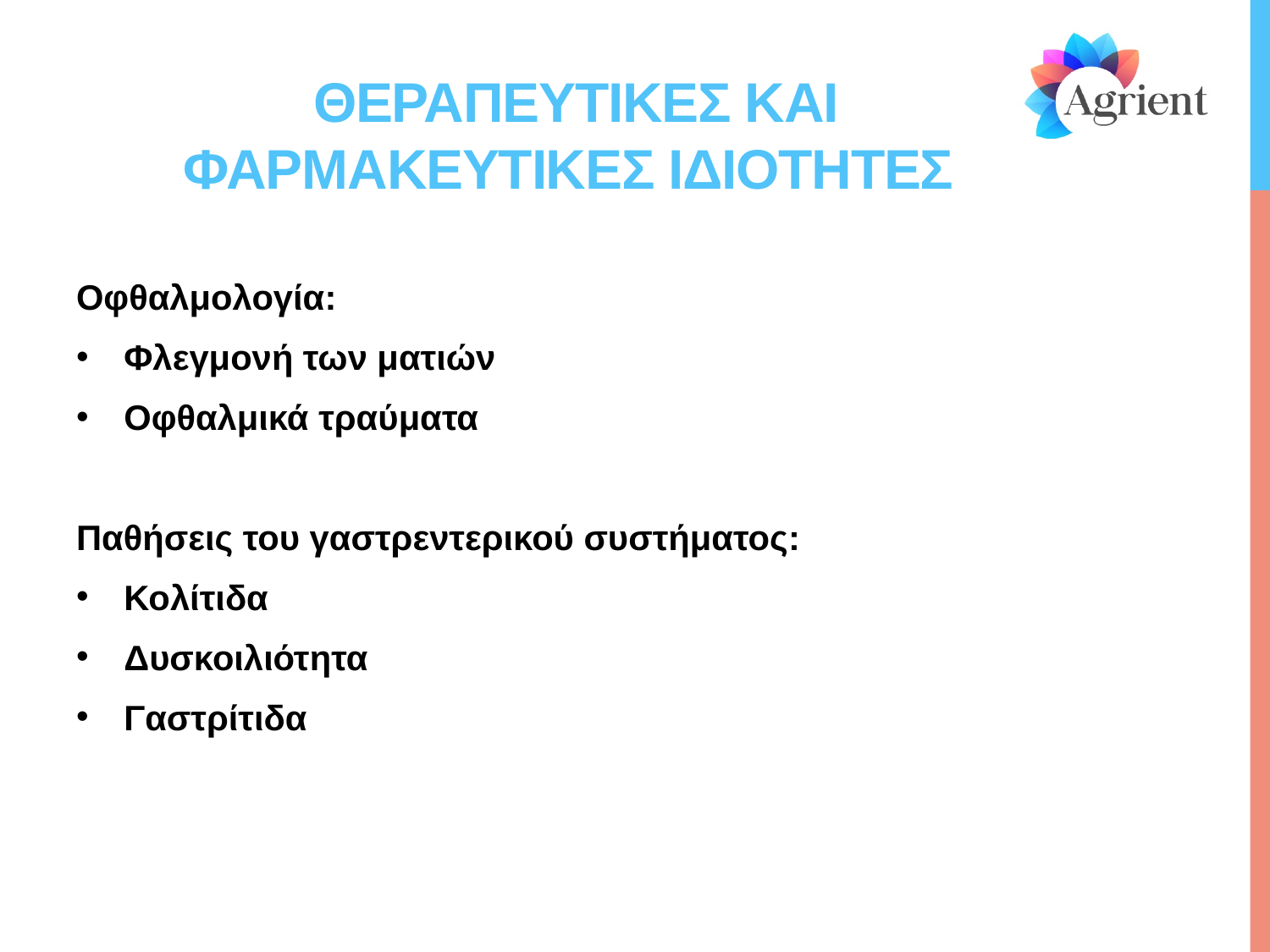

# Θεραπευτικεσ και φαρμακευτικεσ ιδιοτητεσ
Οφθαλμολογία:
Φλεγμονή των ματιών
Οφθαλμικά τραύματα

Παθήσεις του γαστρεντερικού συστήματος:
Κολίτιδα
Δυσκοιλιότητα
Γαστρίτιδα